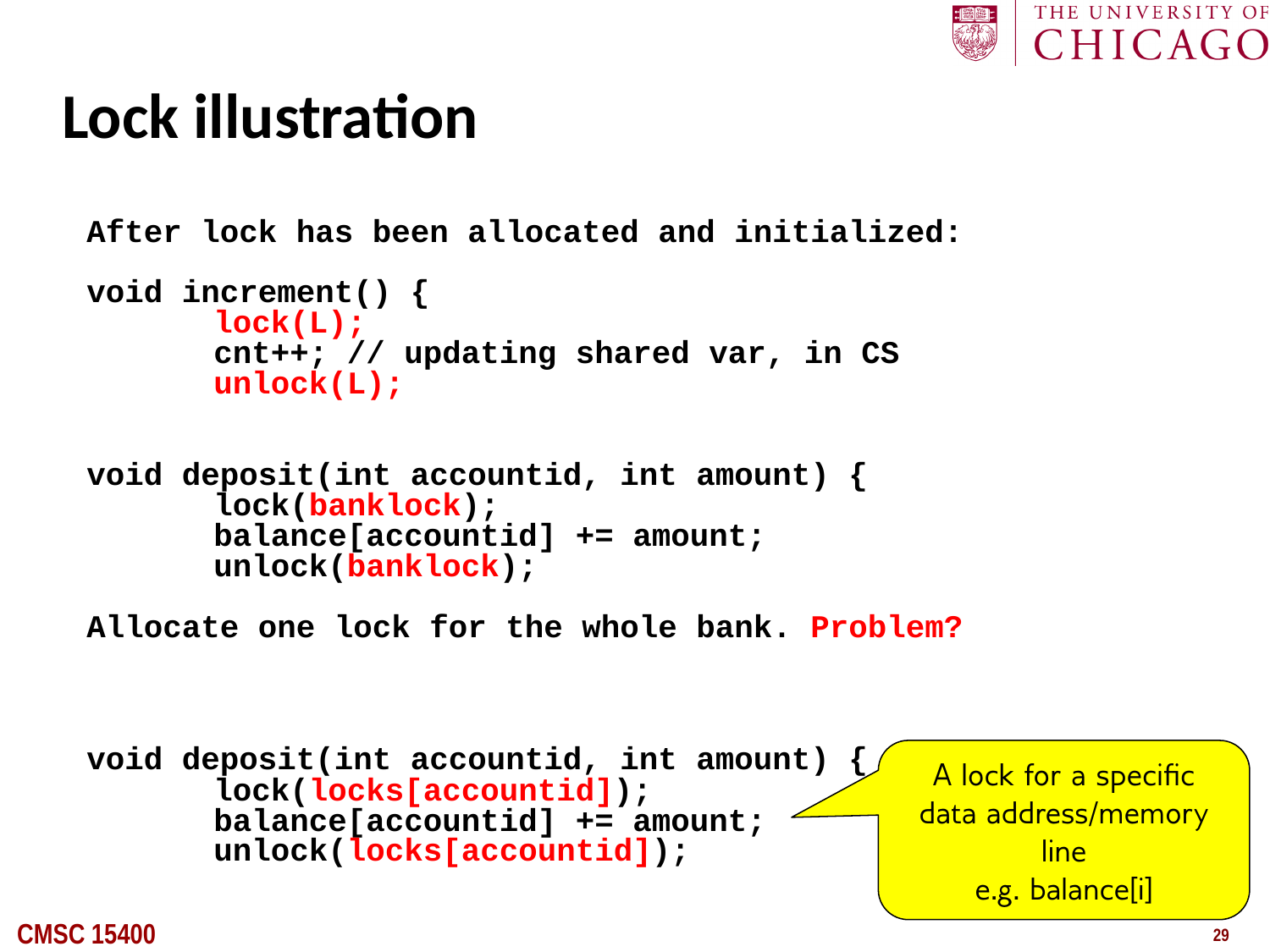

# Lock illustration
After lock has been allocated and initialized:

void increment() {
	lock(L);
	cnt++; // updating shared var, in CS
	unlock(L);

void deposit(int accountid, int amount) {
	lock(banklock);
	balance[accountid] += amount;
	unlock(banklock);

Allocate one lock for the whole bank. Problem?

void deposit(int accountid, int amount) {
	lock(locks[accountid]);
	balance[accountid] += amount;
	unlock(locks[accountid]);
A lock for a specific data address/memory line
e.g. balance[i]